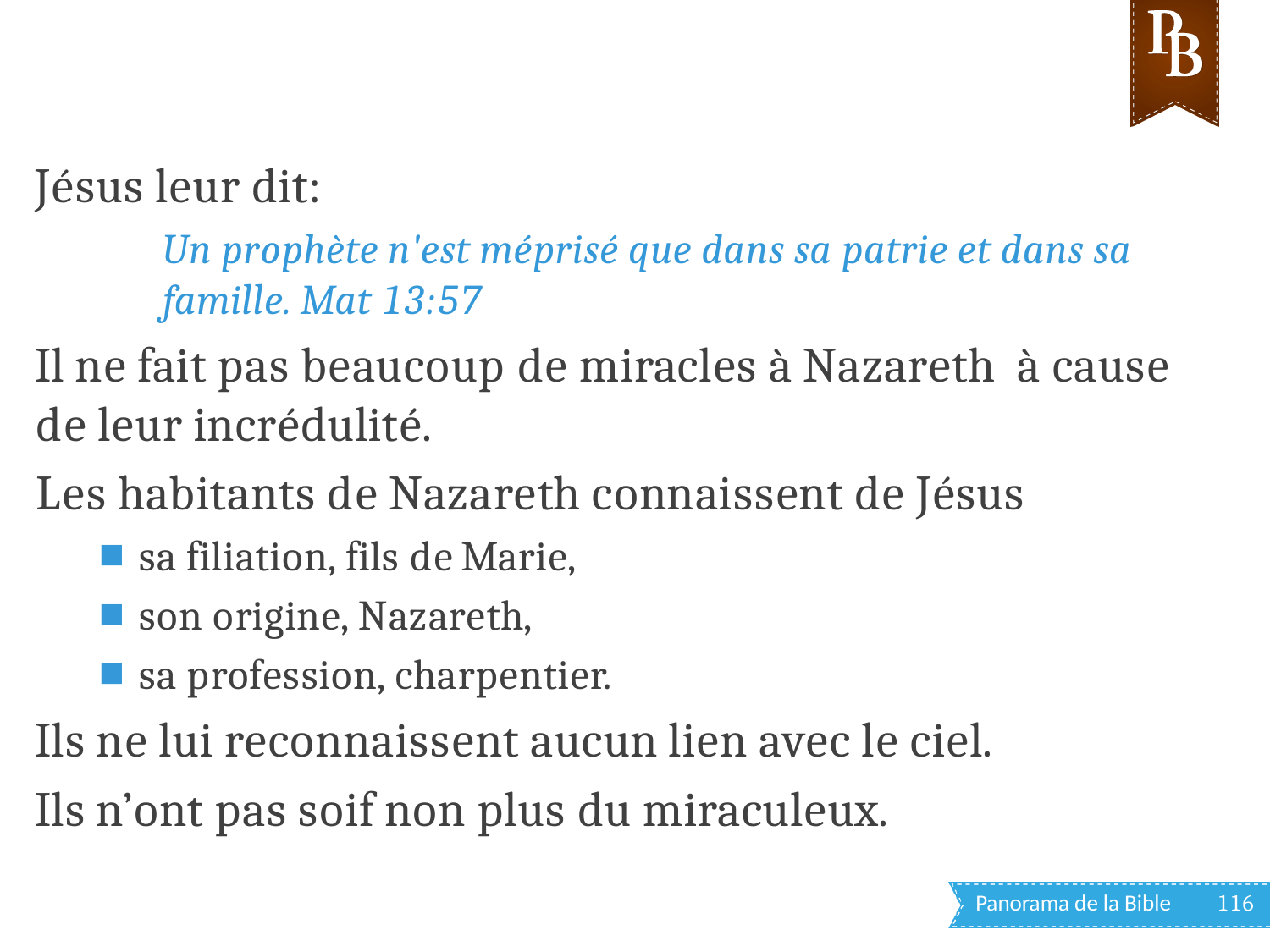

Jésus leur dit:
Un prophète n'est méprisé que dans sa patrie et dans sa famille. Mat 13:57
Il ne fait pas beaucoup de miracles à Nazareth  à cause de leur incrédulité.
Les habitants de Nazareth connaissent de Jésus
sa filiation, fils de Marie,
son origine, Nazareth,
sa profession, charpentier.
Ils ne lui reconnaissent aucun lien avec le ciel.
Ils n’ont pas soif non plus du miraculeux.